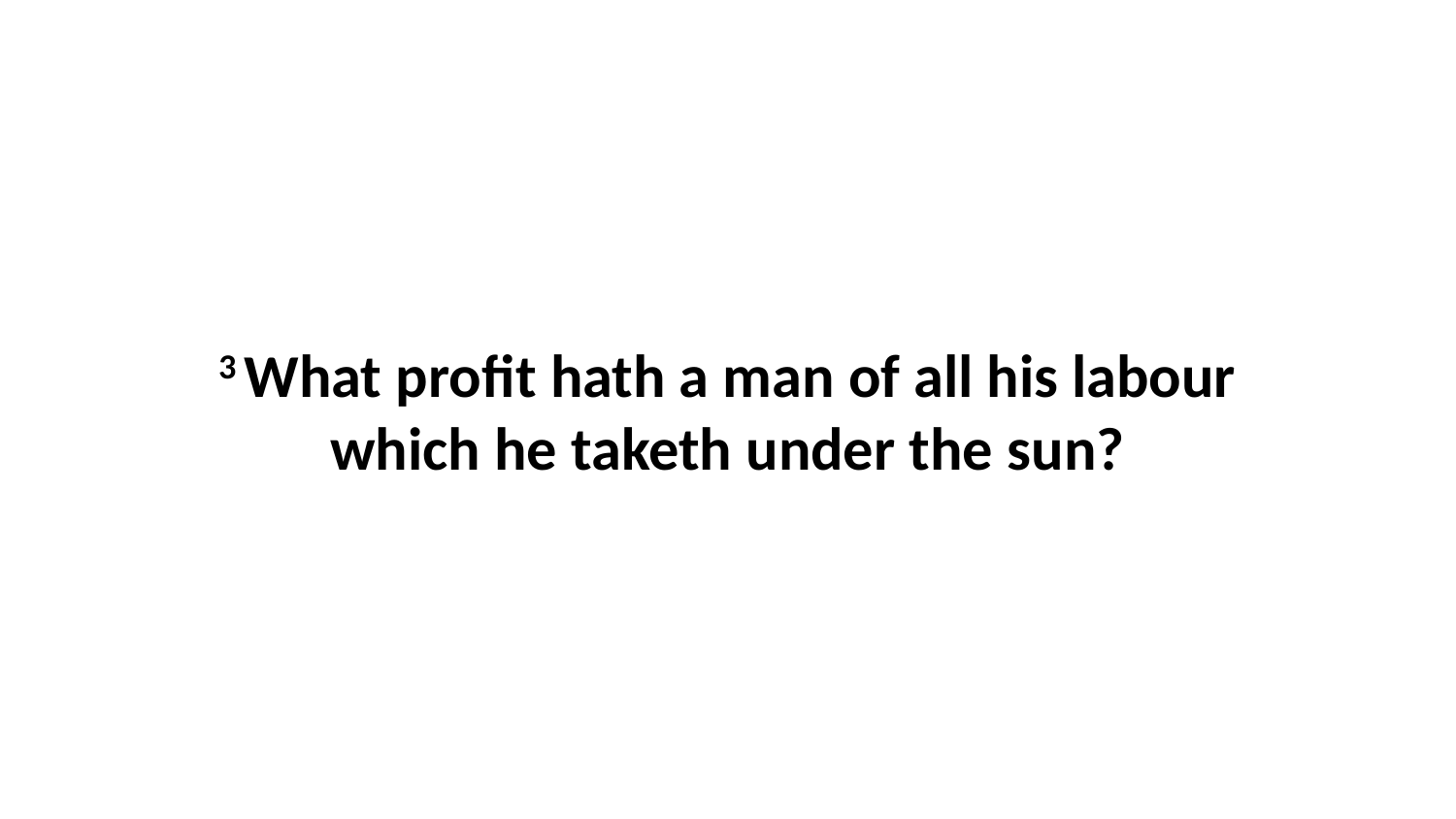

3 What profit hath a man of all his labour which he taketh under the sun?